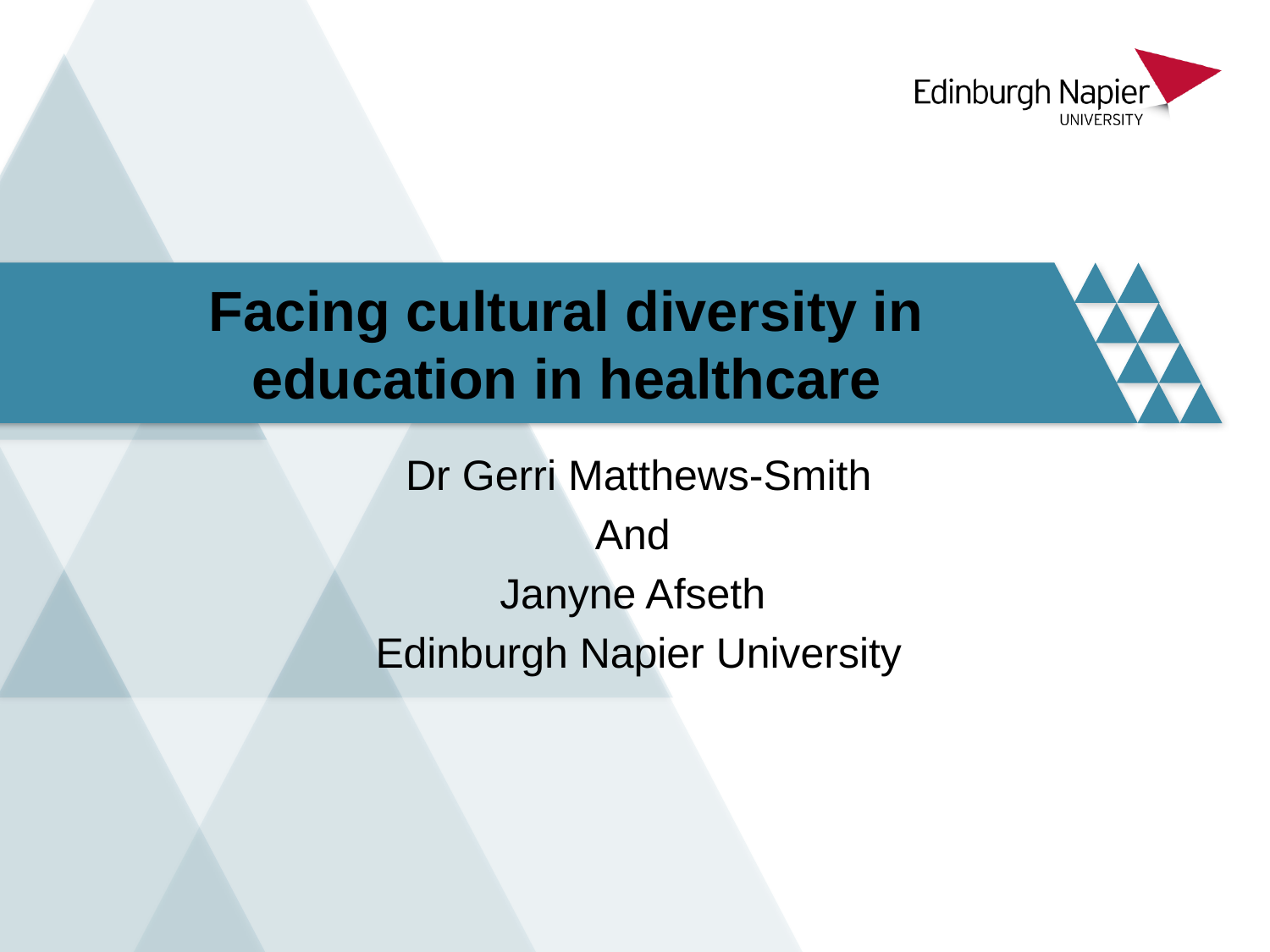

# Facing cultural diversity in education in healthcare
Dr Gerri Matthews-Smith
And
Janyne Afseth
Edinburgh Napier University